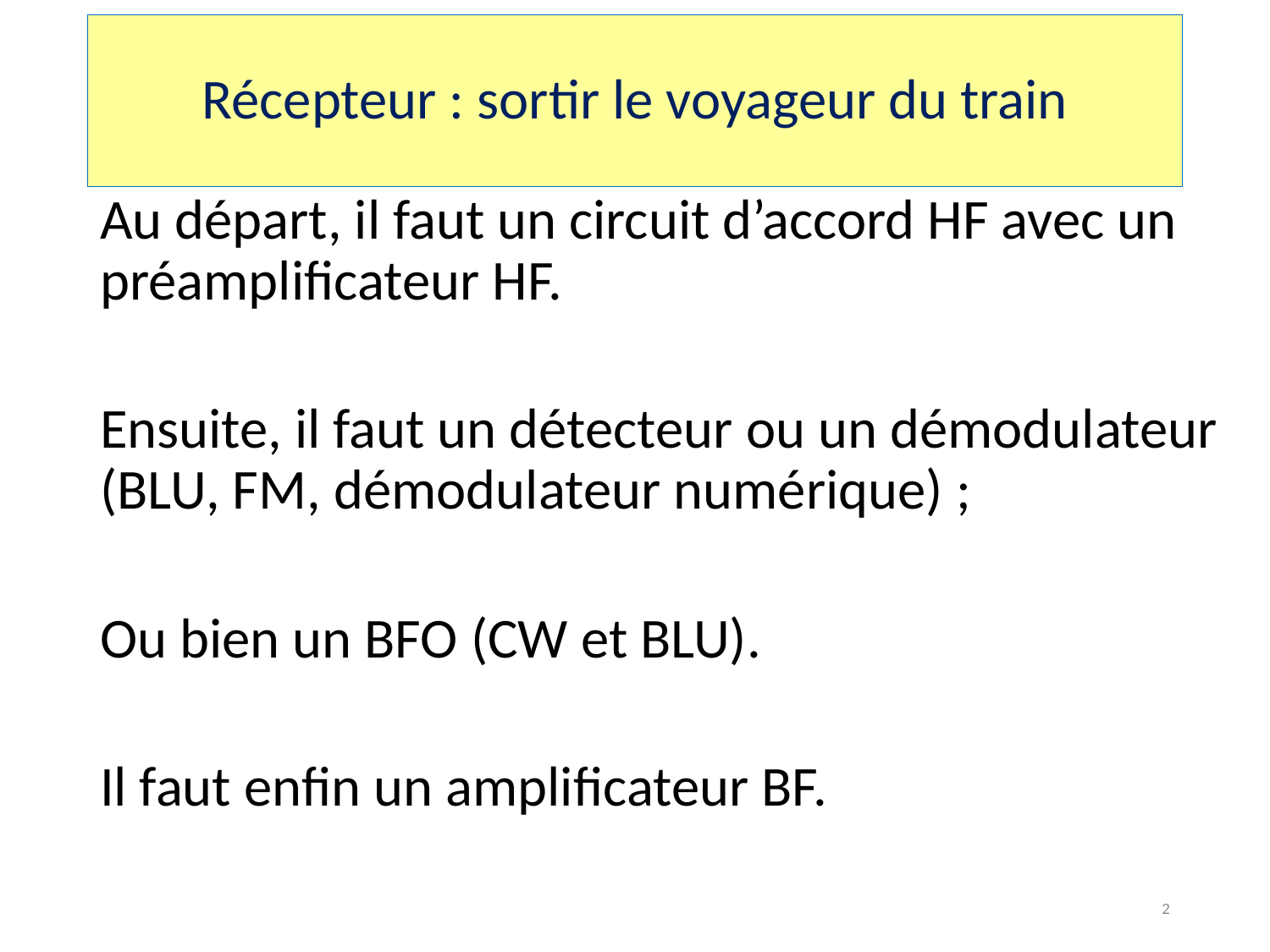

# Récepteur : sortir le voyageur du train
Au départ, il faut un circuit d’accord HF avec un préamplificateur HF.

Ensuite, il faut un détecteur ou un démodulateur (BLU, FM, démodulateur numérique) ;

Ou bien un BFO (CW et BLU).

Il faut enfin un amplificateur BF.

2